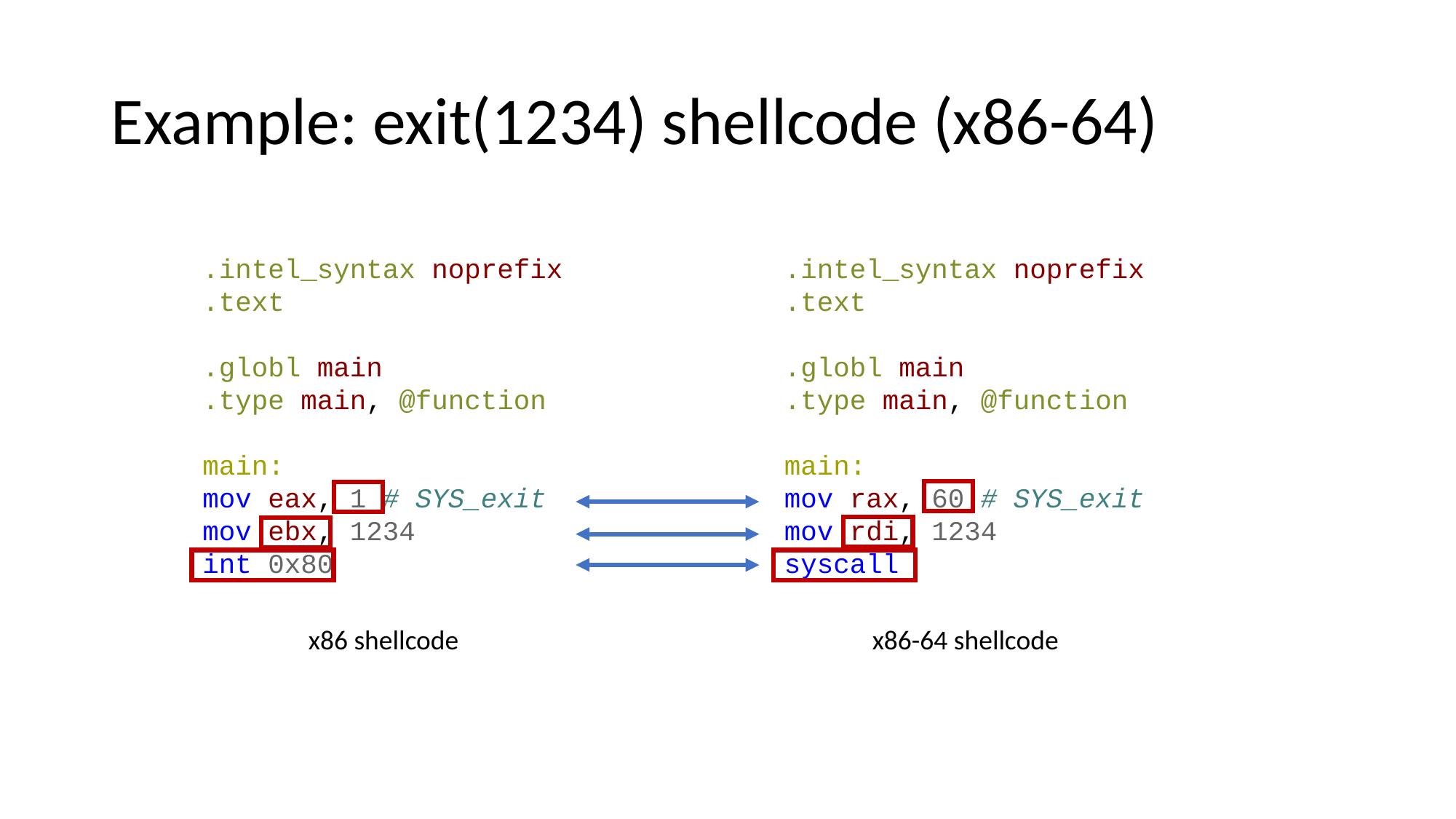

# Example: exit(1234) shellcode (x86-64)
.intel_syntax noprefix
.text

.globl main
.type main, @function

main:
mov eax, 1 # SYS_exit
mov ebx, 1234
int 0x80
.intel_syntax noprefix
.text

.globl main
.type main, @function

main:
mov rax, 60 # SYS_exit
mov rdi, 1234
syscall

x86 shellcode
x86-64 shellcode